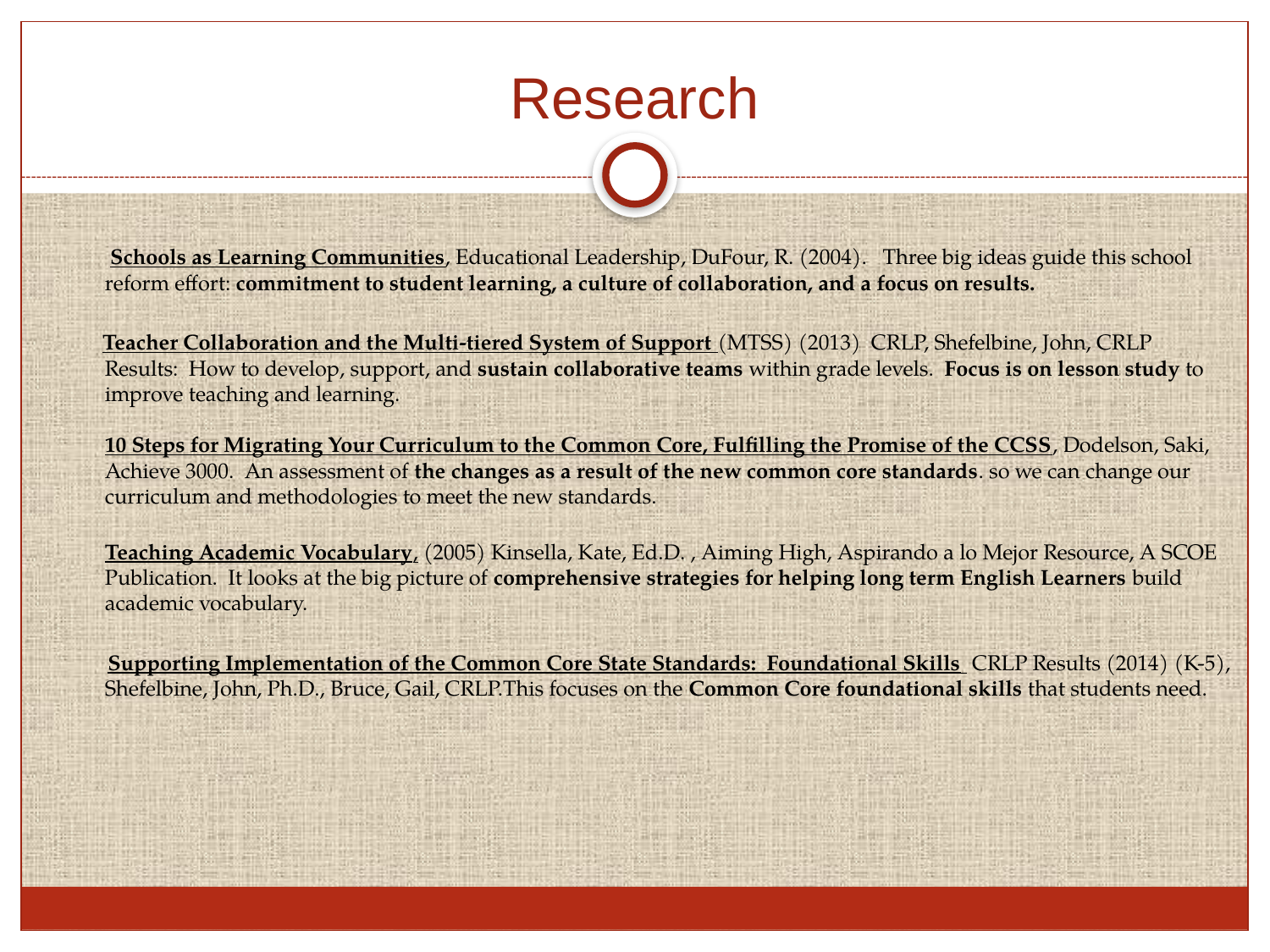

# Research
 Schools as Learning Communities, Educational Leadership, DuFour, R. (2004).   Three big ideas guide this school reform effort: commitment to student learning, a culture of collaboration, and a focus on results.

     Teacher Collaboration and the Multi-tiered System of Support (MTSS) (2013)  CRLP, Shefelbine, John, CRLP Results:  How to develop, support, and sustain collaborative teams within grade levels.  Focus is on lesson study to improve teaching and learning.
10 Steps for Migrating Your Curriculum to the Common Core, Fulfilling the Promise of the CCSS, Dodelson, Saki, Achieve 3000.  An assessment of the changes as a result of the new common core standards. so we can change our curriculum and methodologies to meet the new standards.
Teaching Academic Vocabulary, (2005) Kinsella, Kate, Ed.D. , Aiming High, Aspirando a lo Mejor Resource, A SCOE Publication.  It looks at the big picture of comprehensive strategies for helping long term English Learners build academic vocabulary.

      Supporting Implementation of the Common Core State Standards:  Foundational Skills  CRLP Results (2014) (K-5), Shefelbine, John, Ph.D., Bruce, Gail, CRLP.This focuses on the Common Core foundational skills that students need.